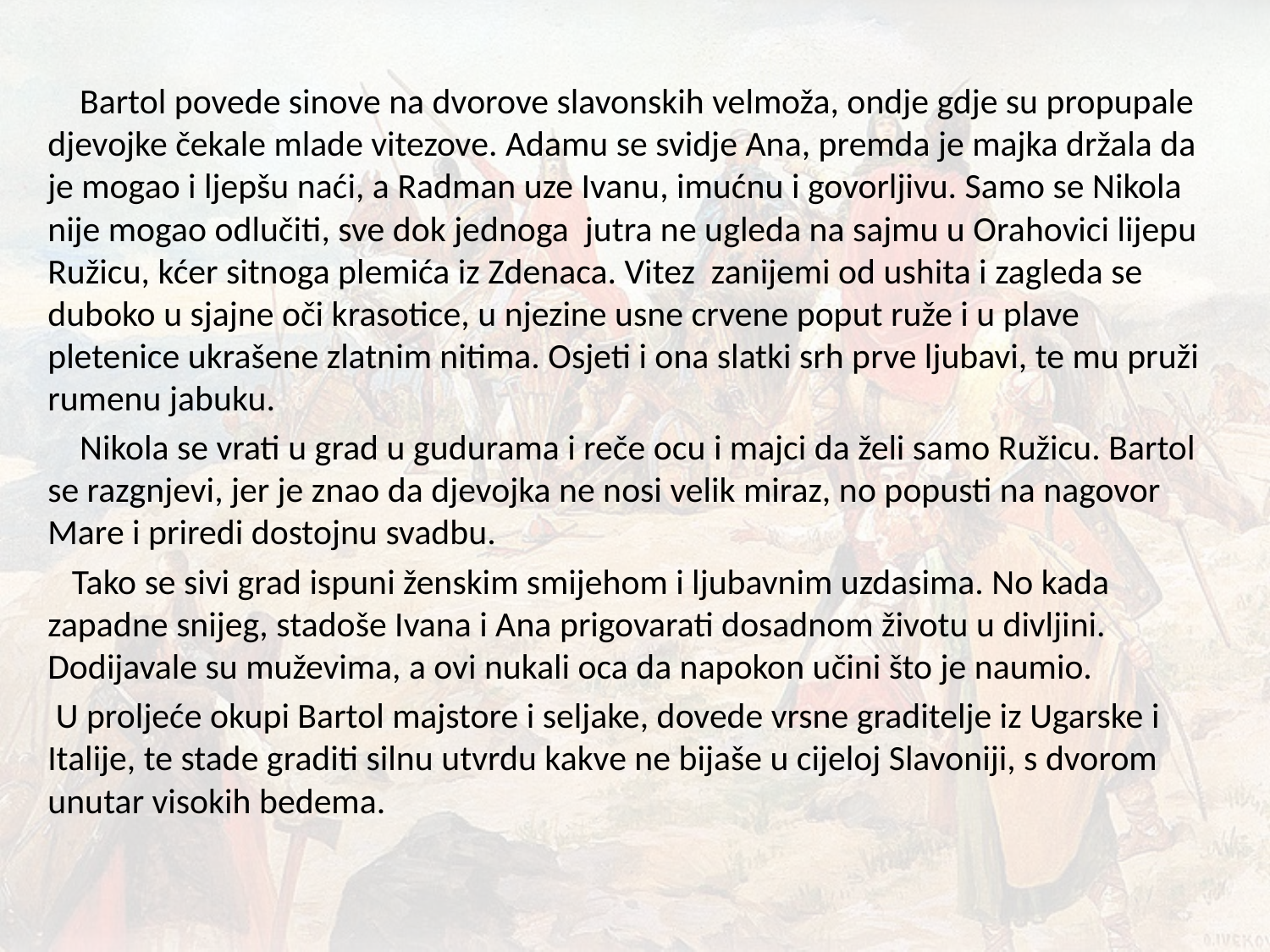

Bartol povede sinove na dvorove slavonskih velmoža, ondje gdje su propupale djevojke čekale mlade vitezove. Adamu se svidje Ana, premda je majka držala da je mogao i ljepšu naći, a Radman uze Ivanu, imućnu i govorljivu. Samo se Nikola nije mogao odlučiti, sve dok jednoga  jutra ne ugleda na sajmu u Orahovici lijepu Ružicu, kćer sitnoga plemića iz Zdenaca. Vitez  zanijemi od ushita i zagleda se duboko u sjajne oči krasotice, u njezine usne crvene poput ruže i u plave  pletenice ukrašene zlatnim nitima. Osjeti i ona slatki srh prve ljubavi, te mu pruži rumenu jabuku.
    Nikola se vrati u grad u gudurama i reče ocu i majci da želi samo Ružicu. Bartol se razgnjevi, jer je znao da djevojka ne nosi velik miraz, no popusti na nagovor Mare i priredi dostojnu svadbu.
   Tako se sivi grad ispuni ženskim smijehom i ljubavnim uzdasima. No kada zapadne snijeg, stadoše Ivana i Ana prigovarati dosadnom životu u divljini. Dodijavale su muževima, a ovi nukali oca da napokon učini što je naumio.
 U proljeće okupi Bartol majstore i seljake, dovede vrsne graditelje iz Ugarske i Italije, te stade graditi silnu utvrdu kakve ne bijaše u cijeloj Slavoniji, s dvorom unutar visokih bedema.